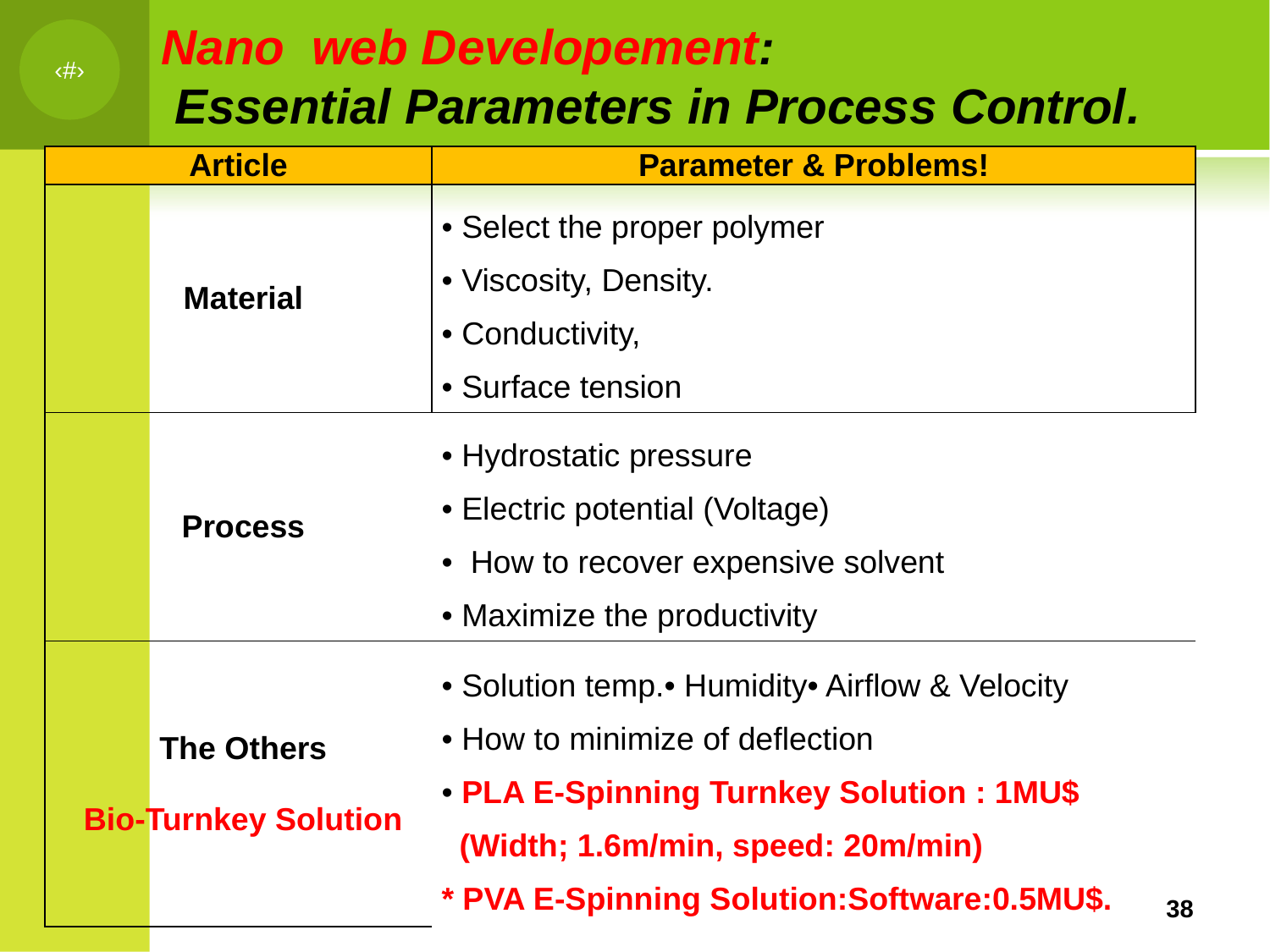

Nano  web Developement:
 Essential Parameters in Process Control.
| Article | Parameter & Problems! |
| --- | --- |
| Material | • Select the proper polymer • Viscosity, Density. • Conductivity, • Surface tension |
| Process | • Hydrostatic pressure • Electric potential (Voltage) • How to recover expensive solvent • Maximize the productivity |
| The Others Bio-Turnkey Solution | • Solution temp.• Humidity• Airflow & Velocity • How to minimize of deflection • PLA E-Spinning Turnkey Solution : 1MU$ (Width; 1.6m/min, speed: 20m/min) \* PVA E-Spinning Solution:Software:0.5MU$. |
38